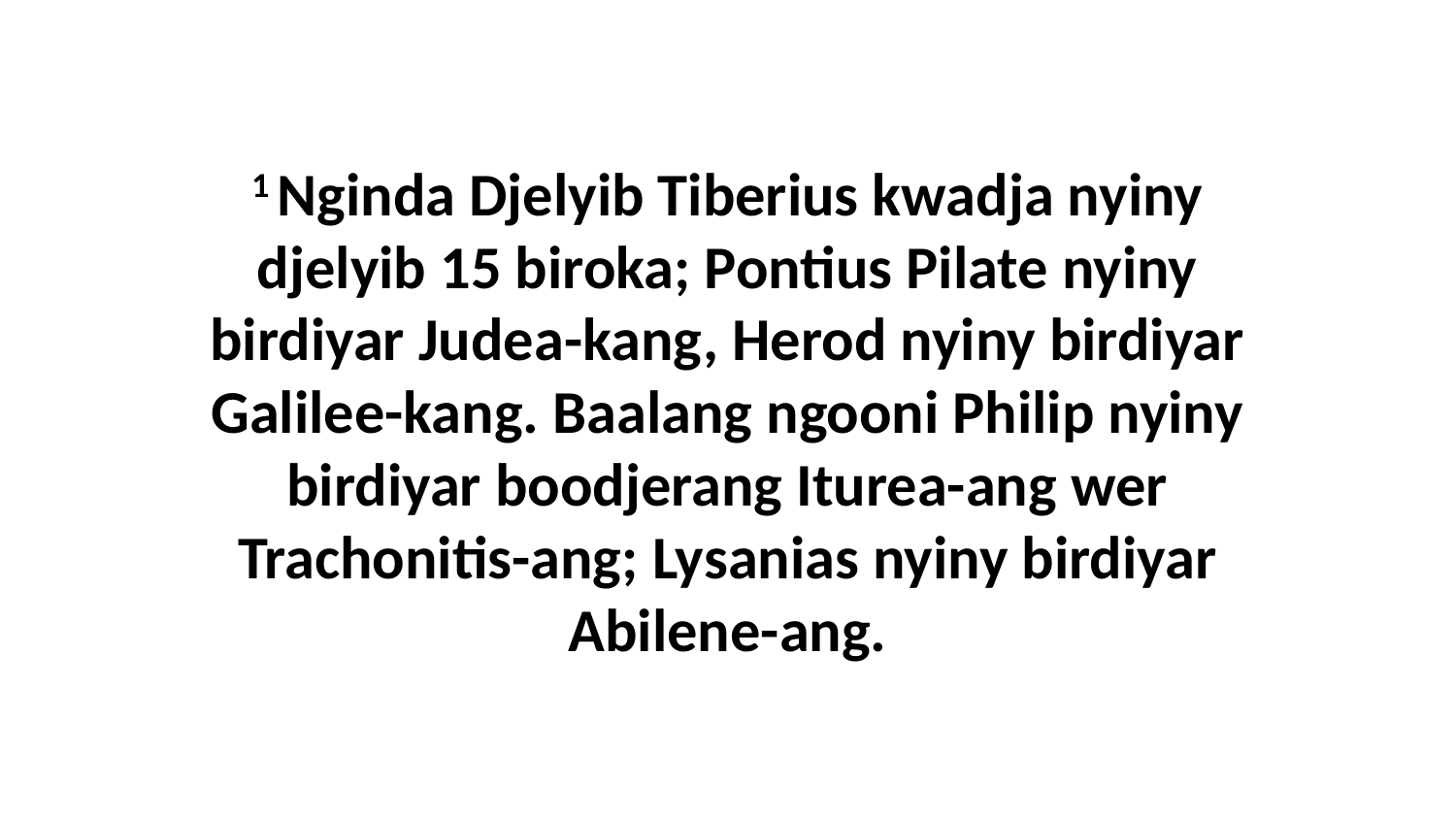

1 Nginda Djelyib Tiberius kwadja nyiny djelyib 15 biroka; Pontius Pilate nyiny birdiyar Judea-kang, Herod nyiny birdiyar Galilee-kang. Baalang ngooni Philip nyiny birdiyar boodjerang Iturea-ang wer Trachonitis-ang; Lysanias nyiny birdiyar Abilene-ang.